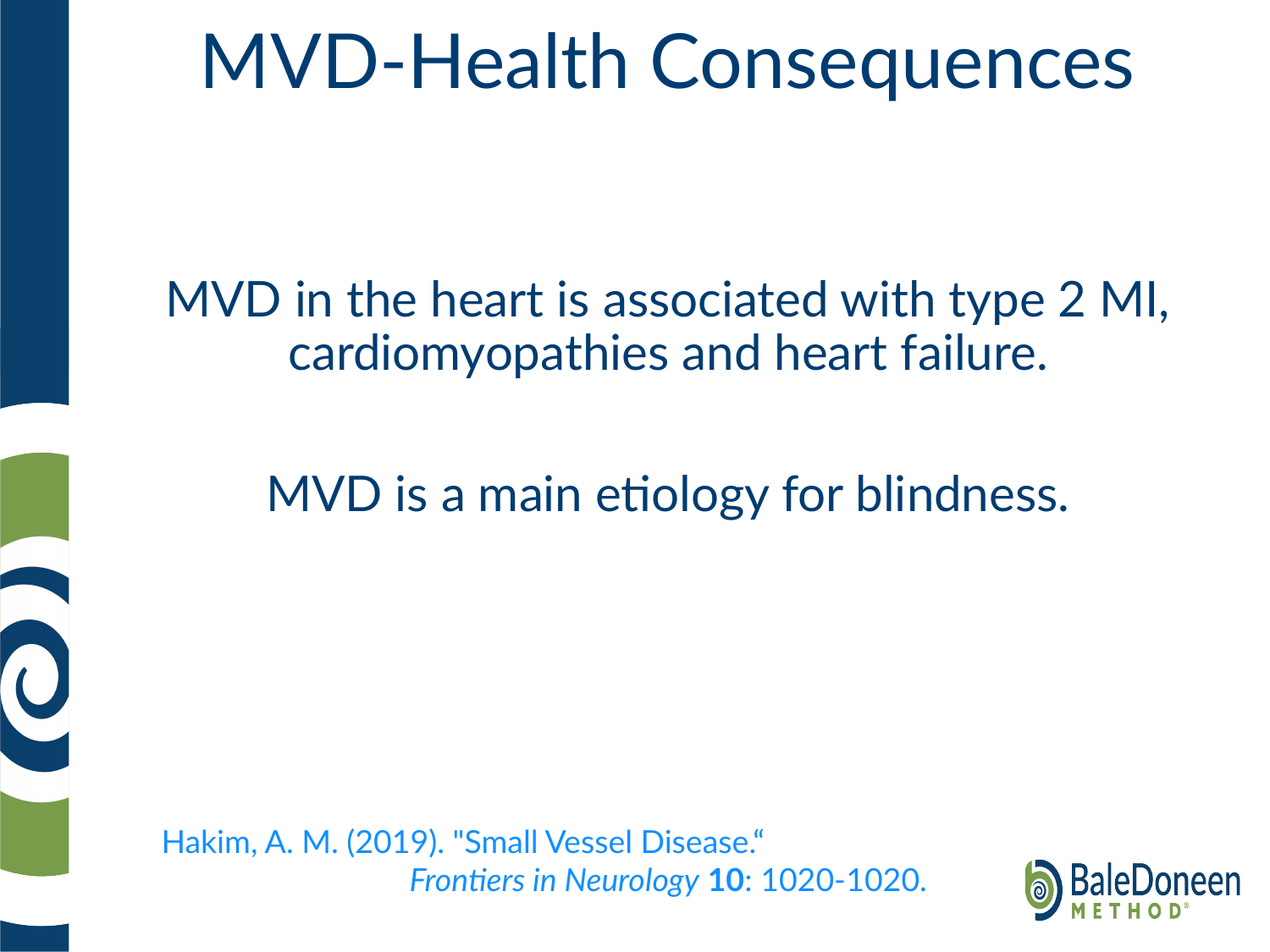

# MVD-Health Consequences

MVD in the heart is associated with type 2 MI, cardiomyopathies and heart failure.

MVD is a main etiology for blindness.
Hakim, A. M. (2019). "Small Vessel Disease.“                                                    Frontiers in Neurology 10: 1020-1020.